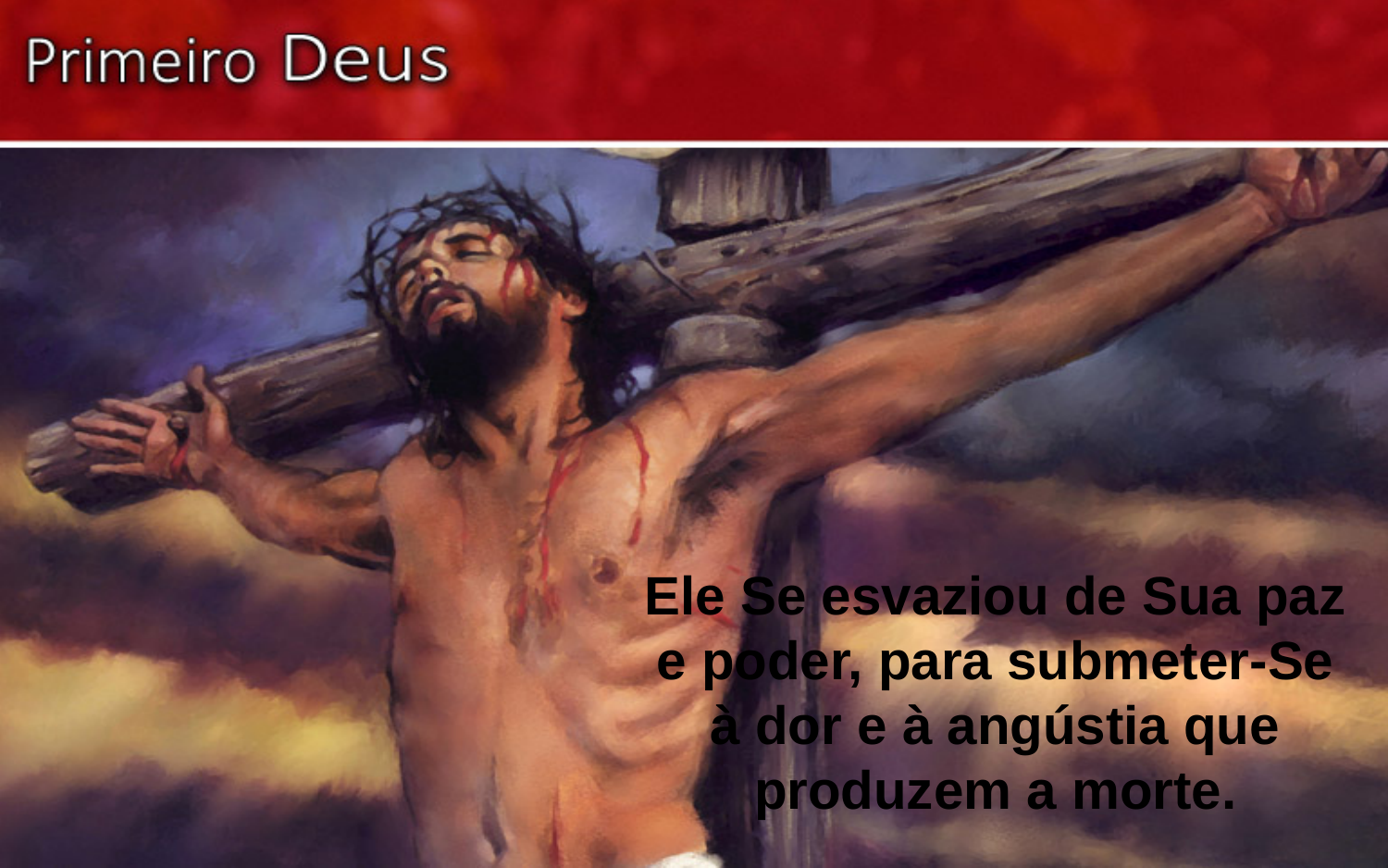

Ele Se esvaziou de Sua paz e poder, para submeter-Se à dor e à angústia que produzem a morte.